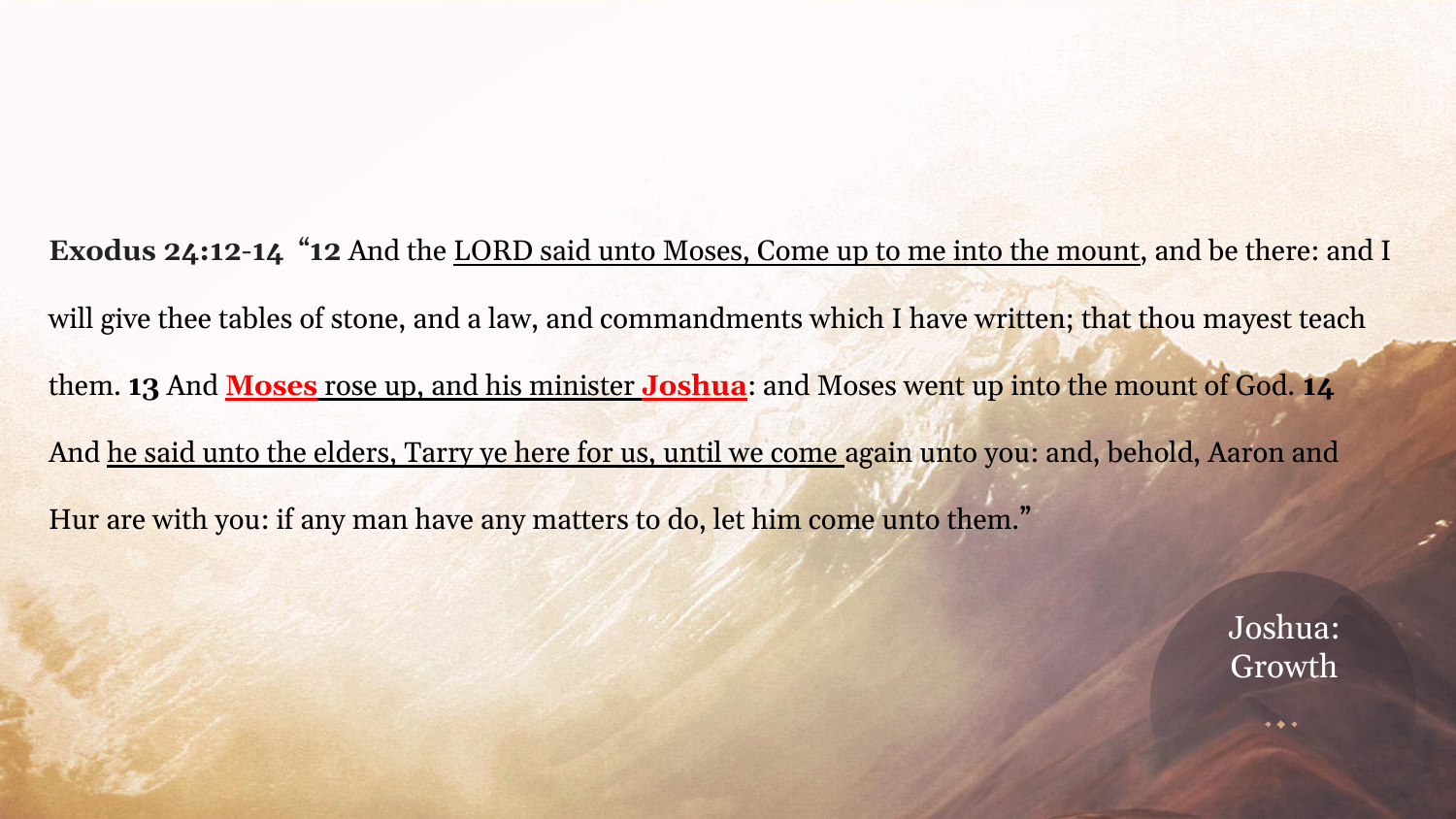

Exodus 24:12-14  “12 And the LORD said unto Moses, Come up to me into the mount, and be there: and I will give thee tables of stone, and a law, and commandments which I have written; that thou mayest teach them. 13 And Moses rose up, and his minister Joshua: and Moses went up into the mount of God. 14 And he said unto the elders, Tarry ye here for us, until we come again unto you: and, behold, Aaron and Hur are with you: if any man have any matters to do, let him come unto them.”

# Joshua:
Growth